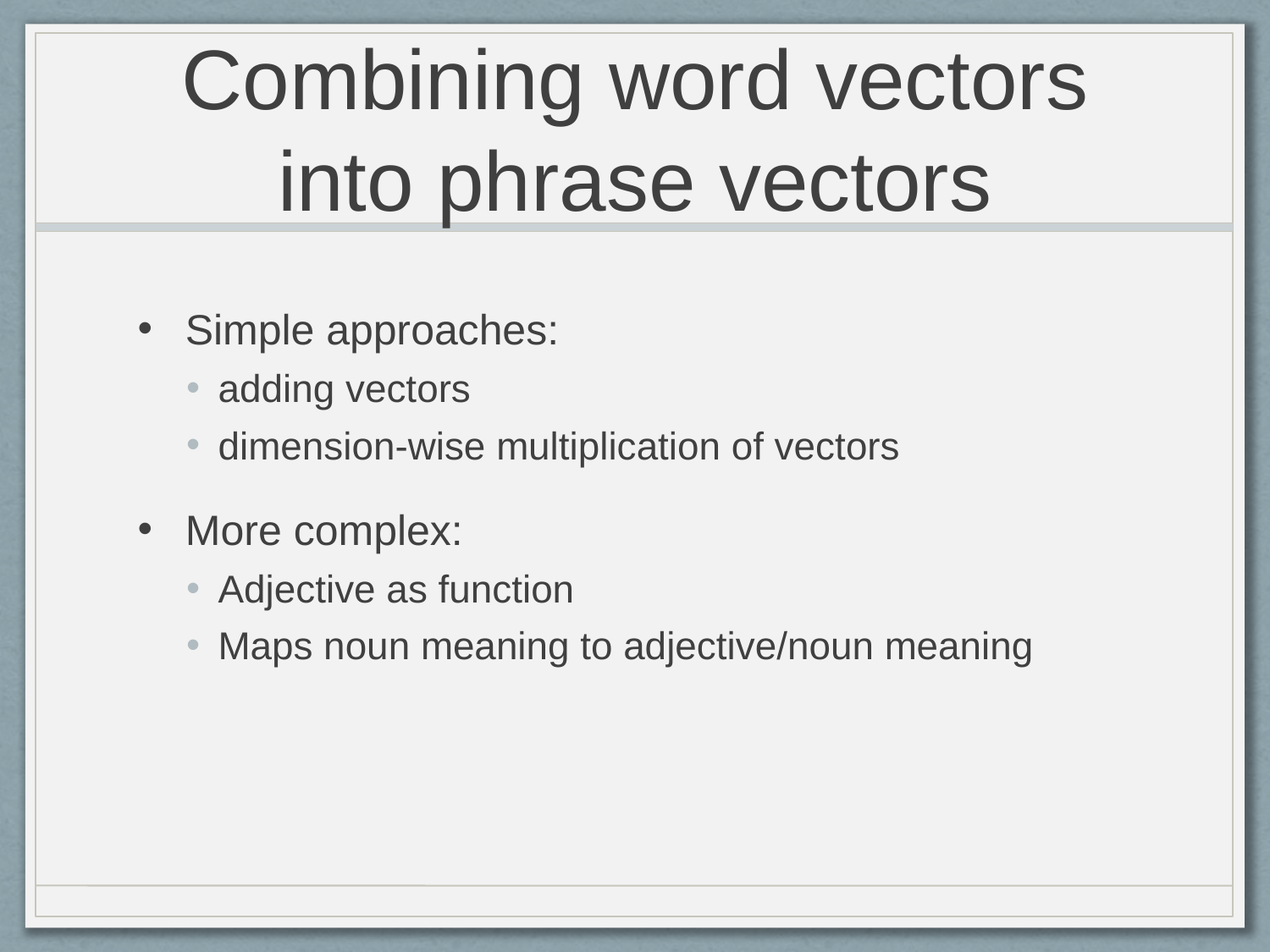

# Combining word vectors into phrase vectors
Simple approaches:
adding vectors
dimension-wise multiplication of vectors
More complex:
Adjective as function
Maps noun meaning to adjective/noun meaning